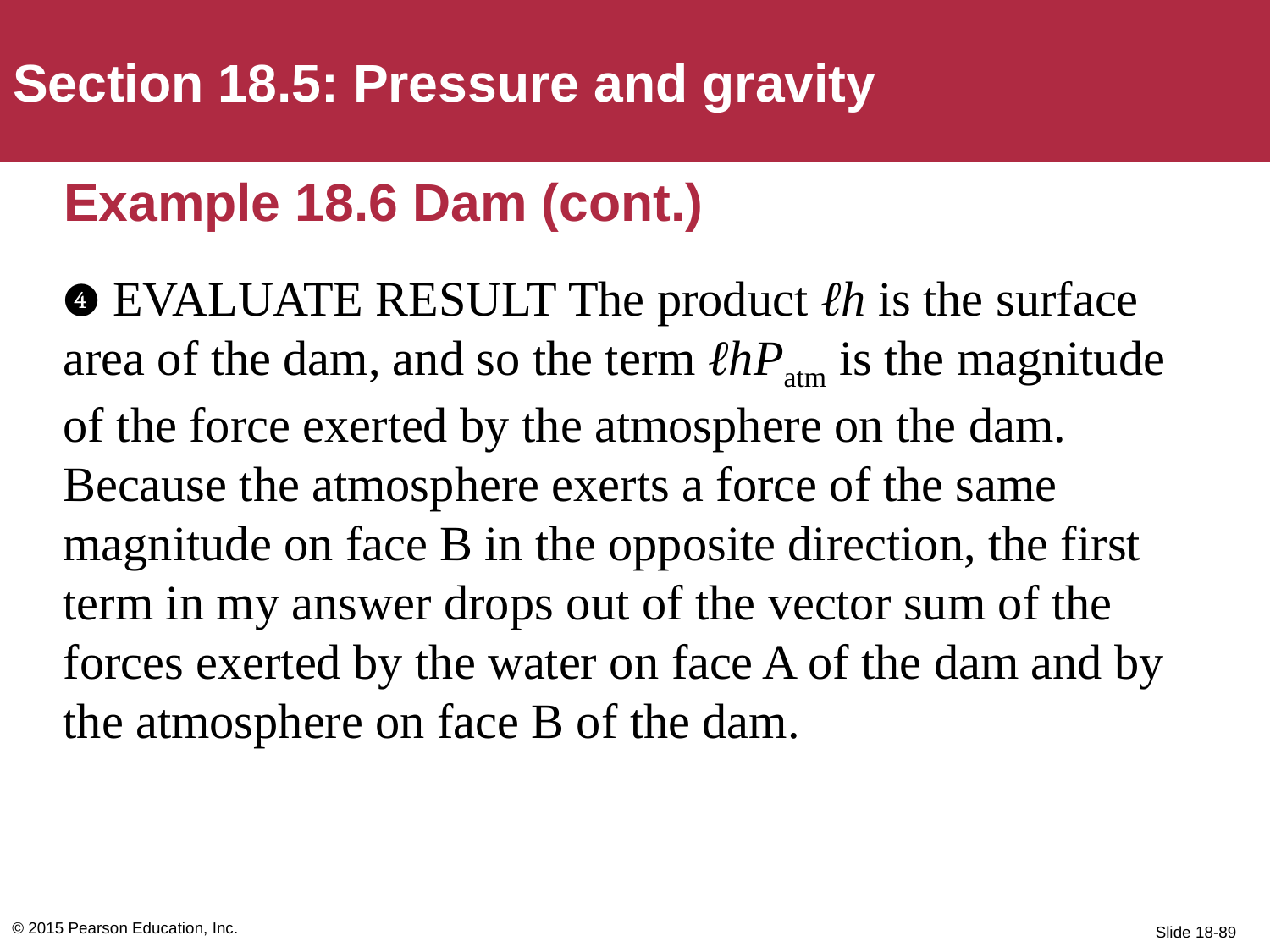

Section 18.5: Pressure and gravity
# Example 18.6 Dam (cont.)
❹ EVALUATE RESULT The product ℓh is the surface area of the dam, and so the term ℓhPatm is the magnitude of the force exerted by the atmosphere on the dam. Because the atmosphere exerts a force of the same magnitude on face B in the opposite direction, the first term in my answer drops out of the vector sum of the forces exerted by the water on face A of the dam and by the atmosphere on face B of the dam.
© 2015 Pearson Education, Inc.